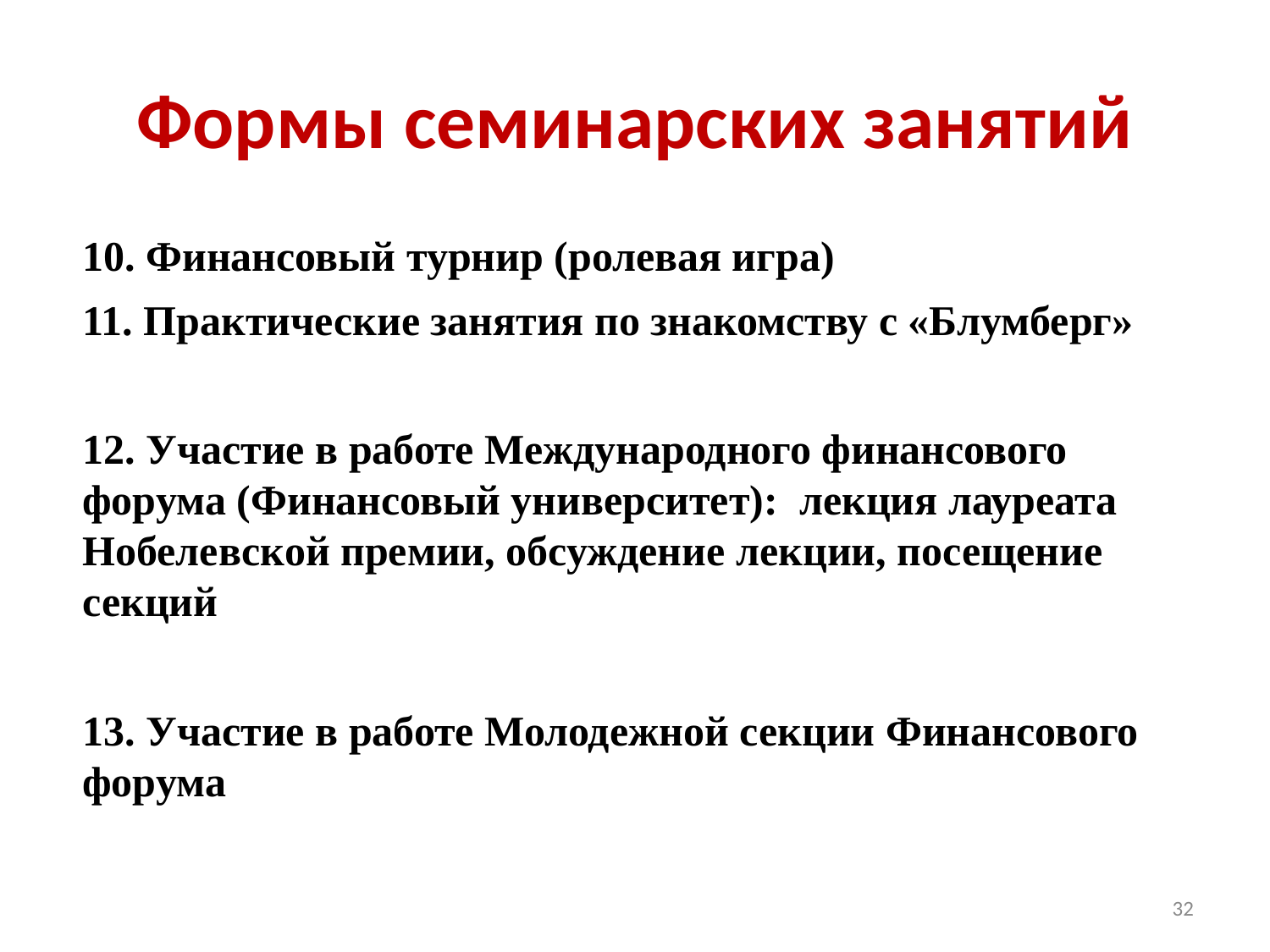

# Формы семинарских занятий
10. Финансовый турнир (ролевая игра)
11. Практические занятия по знакомству с «Блумберг»

12. Участие в работе Международного финансового форума (Финансовый университет):  лекция лауреата Нобелевской премии, обсуждение лекции, посещение секций

13. Участие в работе Молодежной секции Финансового форума

32